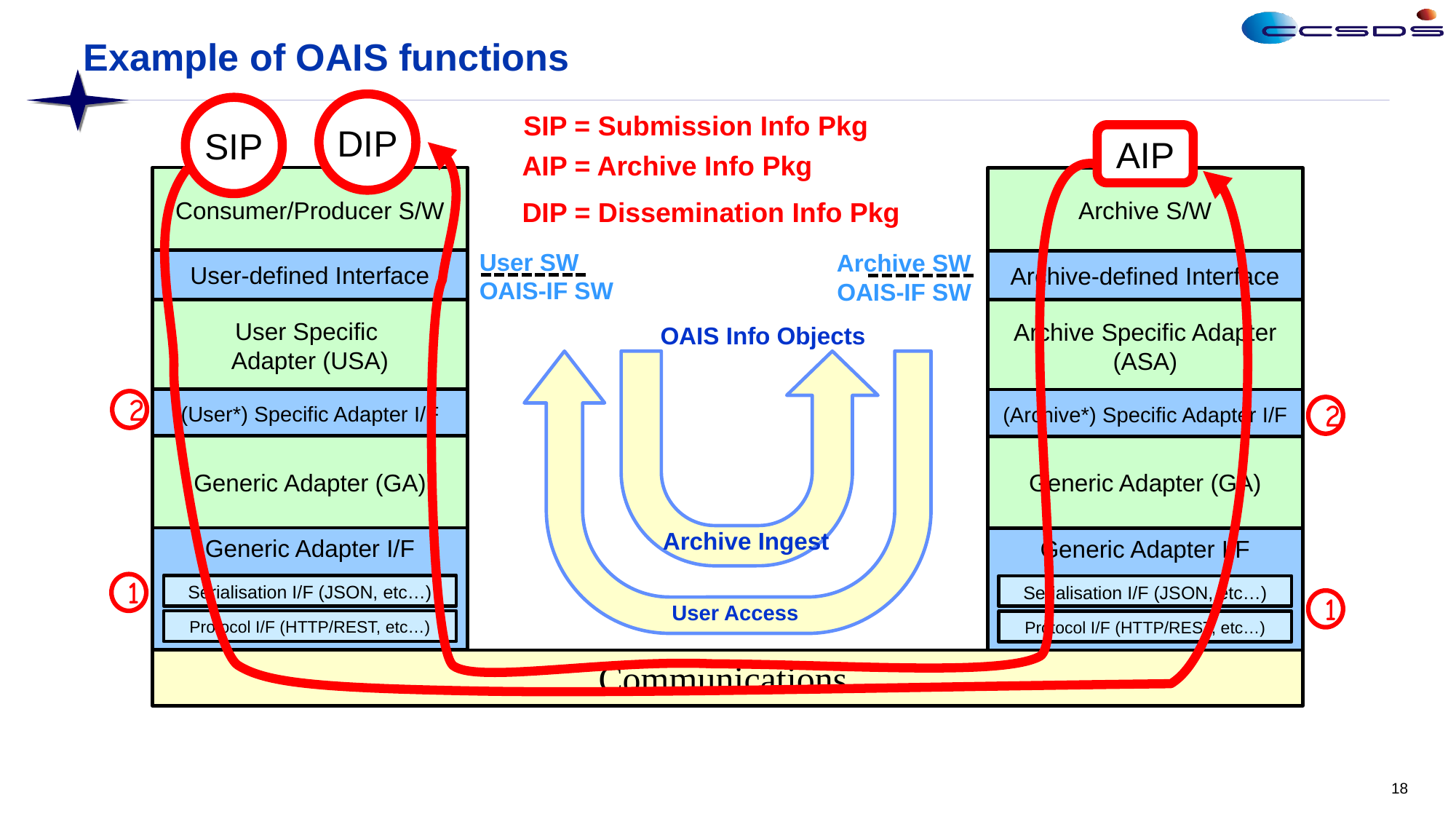

# Example of OAIS functions
DIP
SIP
SIP = Submission Info Pkg
AIP

AIP = Archive Info Pkg
Consumer/Producer S/W
Archive S/W

DIP = Dissemination Info Pkg
User SW
OAIS-IF SW
Archive SW
OAIS-IF SW
User-defined Interface
Archive-defined Interface
User Specific
Adapter (USA)
Archive Specific Adapter (ASA)
OAIS Info Objects

(User*) Specific Adapter I/F
(Archive*) Specific Adapter I/F
2
2
Generic Adapter (GA)
Generic Adapter (GA)
Archive Ingest
Generic Adapter I/F
Generic Adapter I/F
1
Serialisation I/F (JSON, etc…)
Serialisation I/F (JSON, etc…)
1
User Access
Protocol I/F (HTTP/REST, etc…)
Protocol I/F (HTTP/REST, etc…)
Communications
18